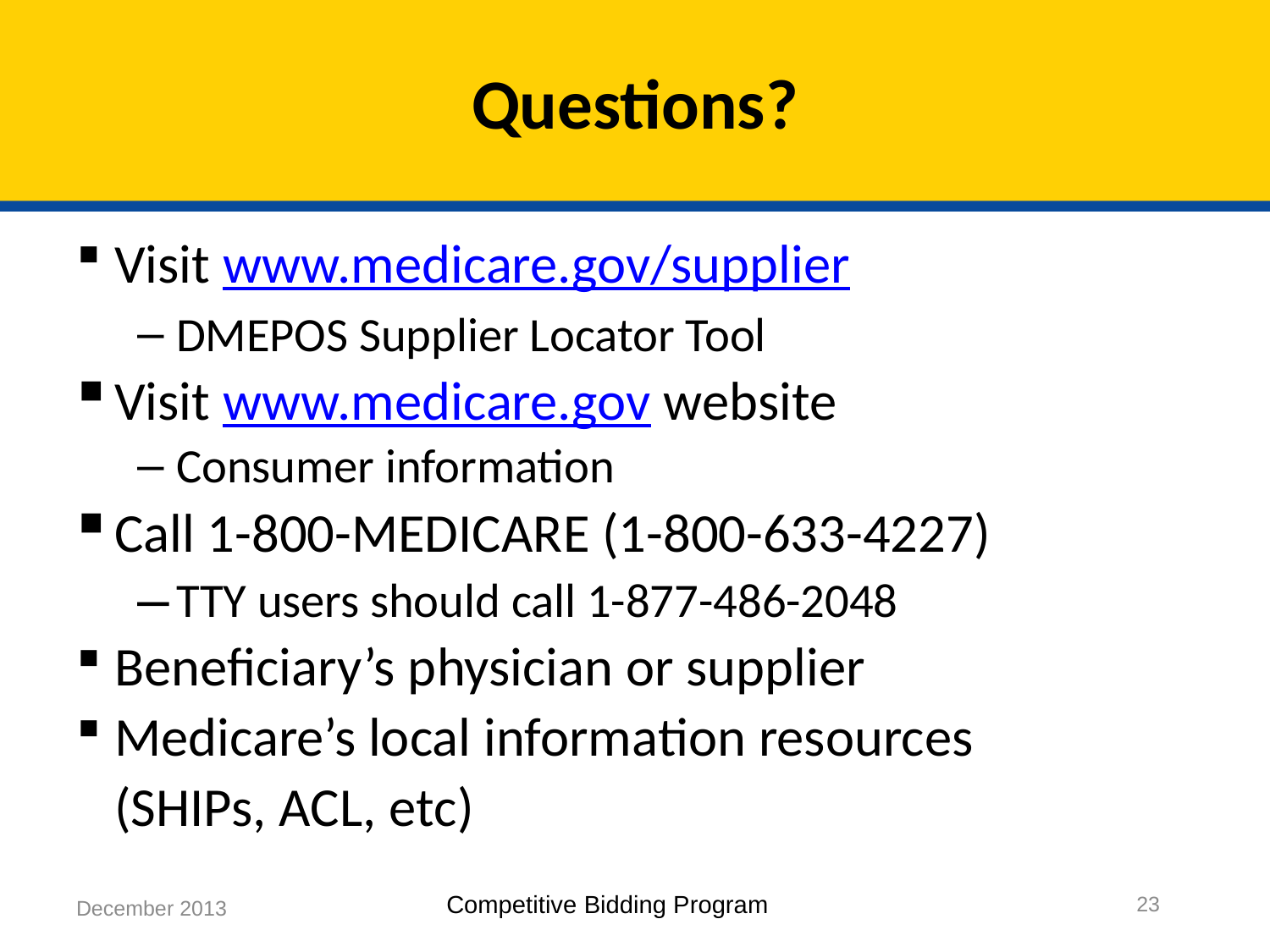

# Questions?
Visit www.medicare.gov/supplier
DMEPOS Supplier Locator Tool
Visit www.medicare.gov website
Consumer information
Call 1-800-MEDICARE (1-800-633-4227)
TTY users should call 1-877-486-2048
Beneficiary’s physician or supplier
Medicare’s local information resources
	(SHIPs, ACL, etc)

23
December 2013
Competitive Bidding Program